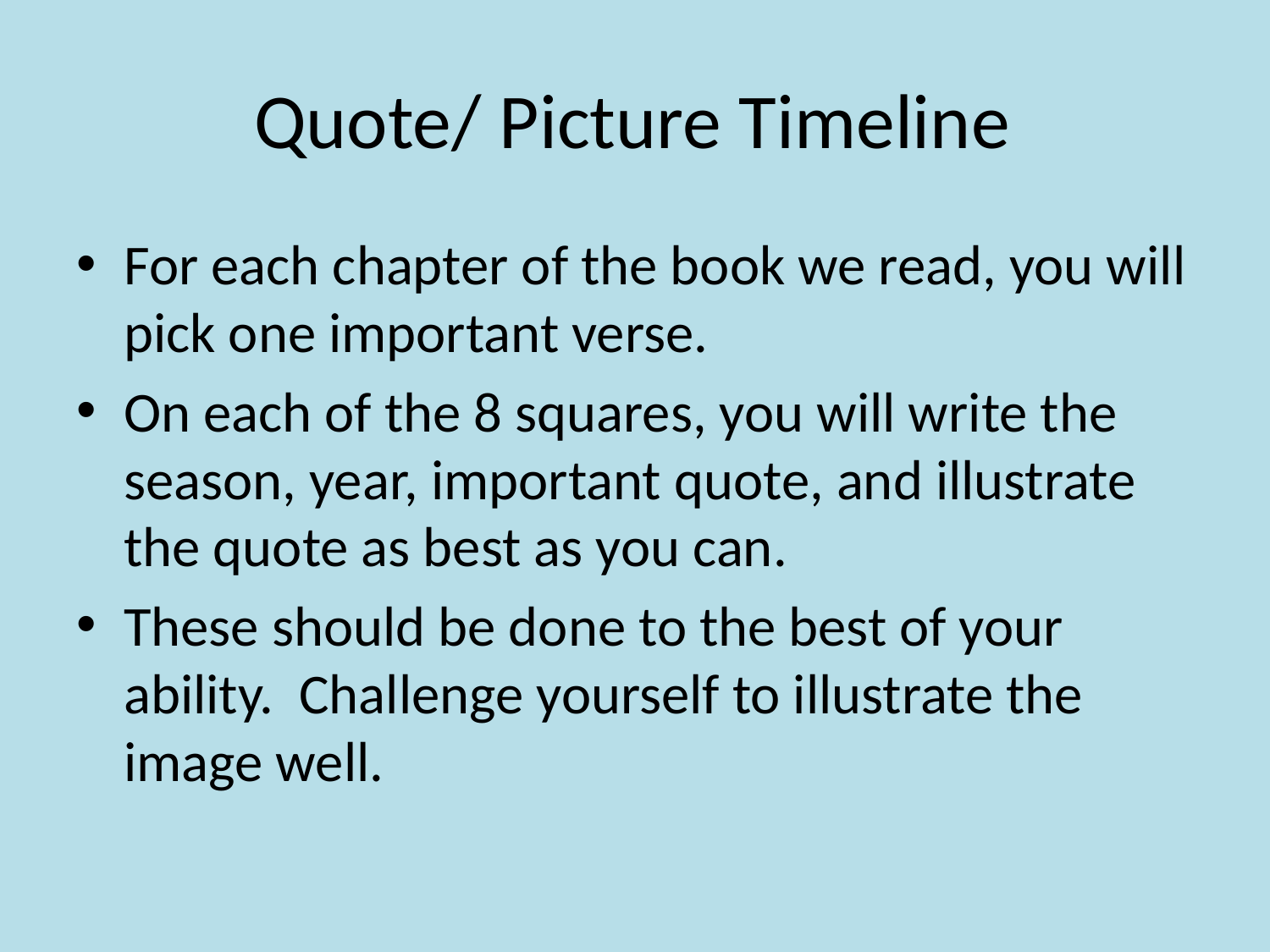

# Quote/ Picture Timeline
For each chapter of the book we read, you will pick one important verse.
On each of the 8 squares, you will write the season, year, important quote, and illustrate the quote as best as you can.
These should be done to the best of your ability.  Challenge yourself to illustrate the image well.